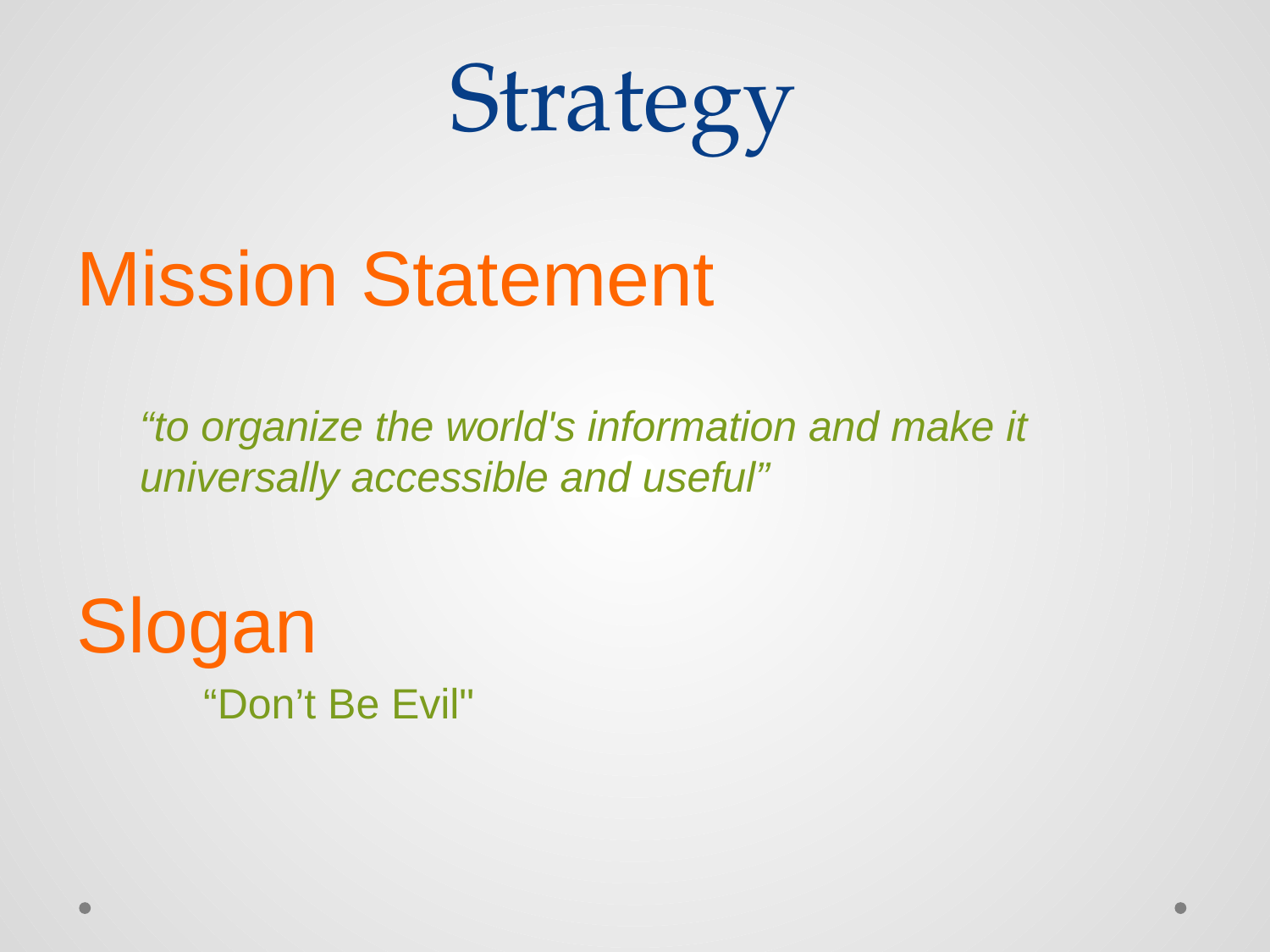

# Strategy
Mission Statement

“to organize the world's information and make it universally accessible and useful”

Slogan
“Don’t Be Evil"